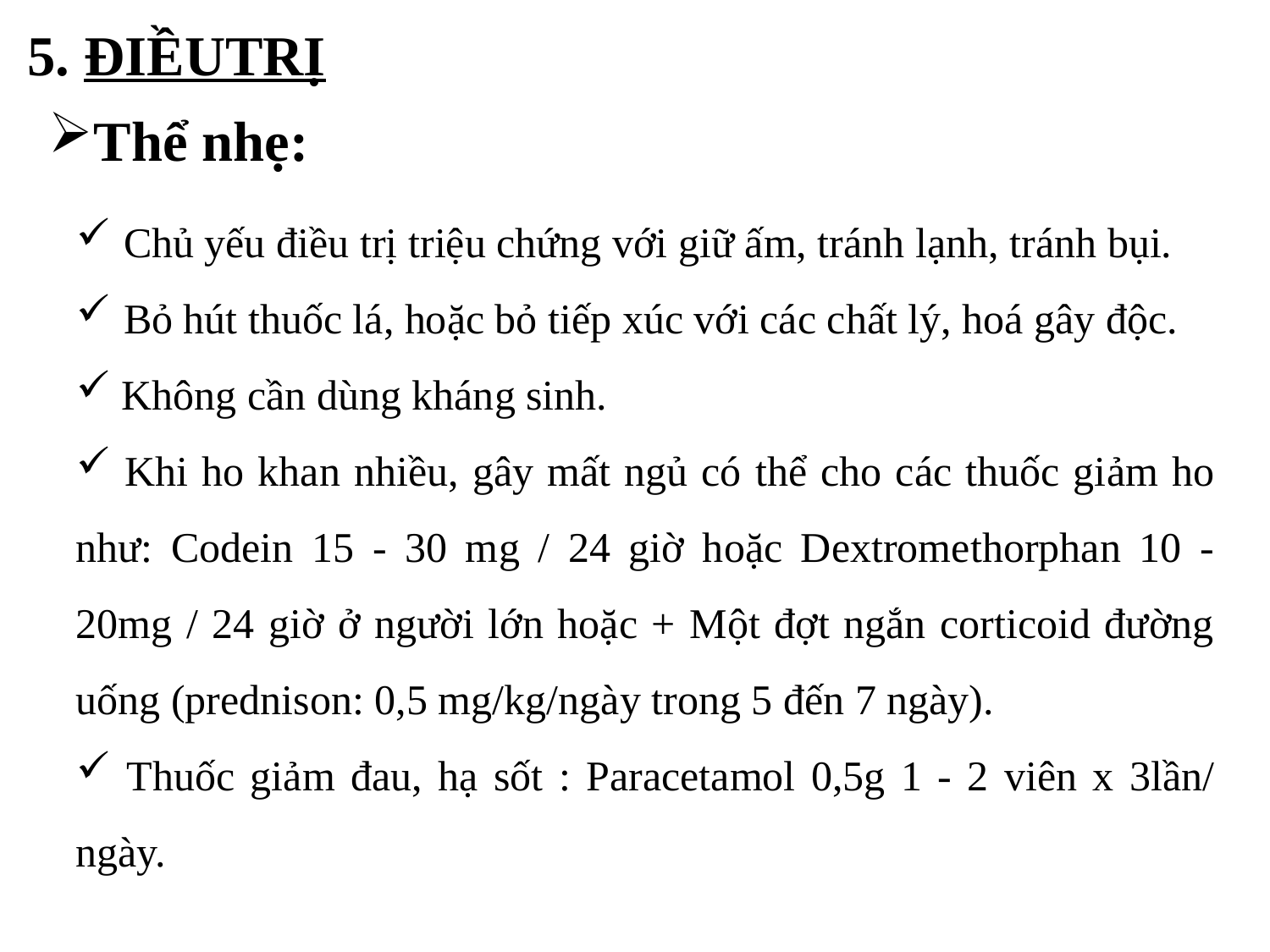

5. ĐIỀUTRỊ

Thể nhẹ:
Chủ yếu điều trị triệu chứng với giữ ấm, tránh lạnh, tránh bụi.
Bỏ hút thuốc lá, hoặc bỏ tiếp xúc với các chất lý, hoá gây độc.
 Không cần dùng kháng sinh.
 Khi ho khan nhiều, gây mất ngủ có thể cho các thuốc giảm ho như: Codein 15 - 30 mg / 24 giờ hoặc Dextromethorphan 10 - 20mg / 24 giờ ở người lớn hoặc + Một đợt ngắn corticoid đường uống (prednison: 0,5 mg/kg/ngày trong 5 đến 7 ngày).
 Thuốc giảm đau, hạ sốt : Paracetamol 0,5g 1 - 2 viên x 3lần/ ngày.